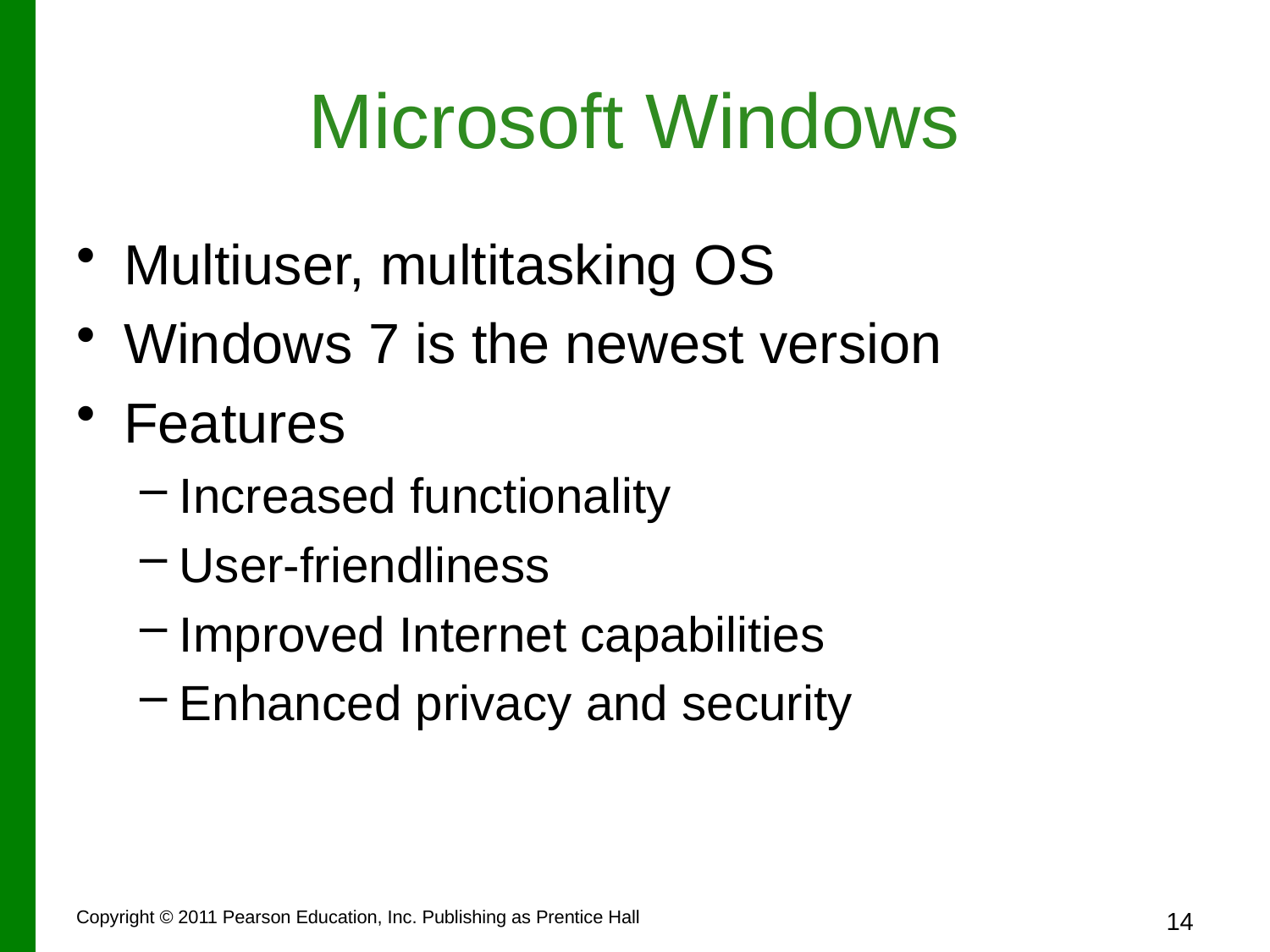

# Microsoft Windows
Multiuser, multitasking OS
Windows 7 is the newest version
Features
Increased functionality
User-friendliness
Improved Internet capabilities
Enhanced privacy and security

Copyright © 2011 Pearson Education, Inc. Publishing as Prentice Hall
14